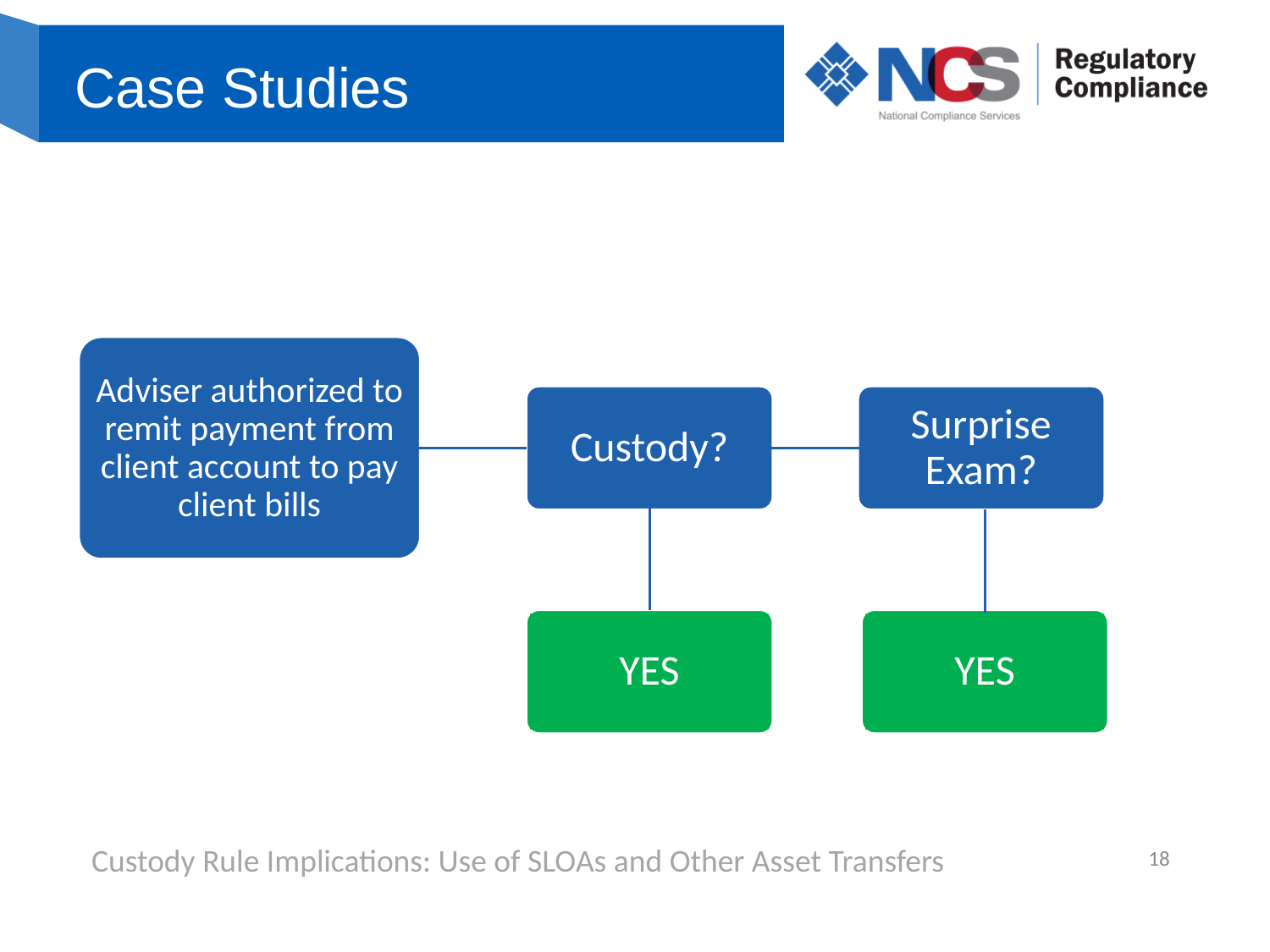

# Case Studies

Adviser authorized to remit payment from client account to pay client bills

Surprise Exam?

Custody?

YES

YES

18
Custody Rule Implications: Use of SLOAs and Other Asset Transfers